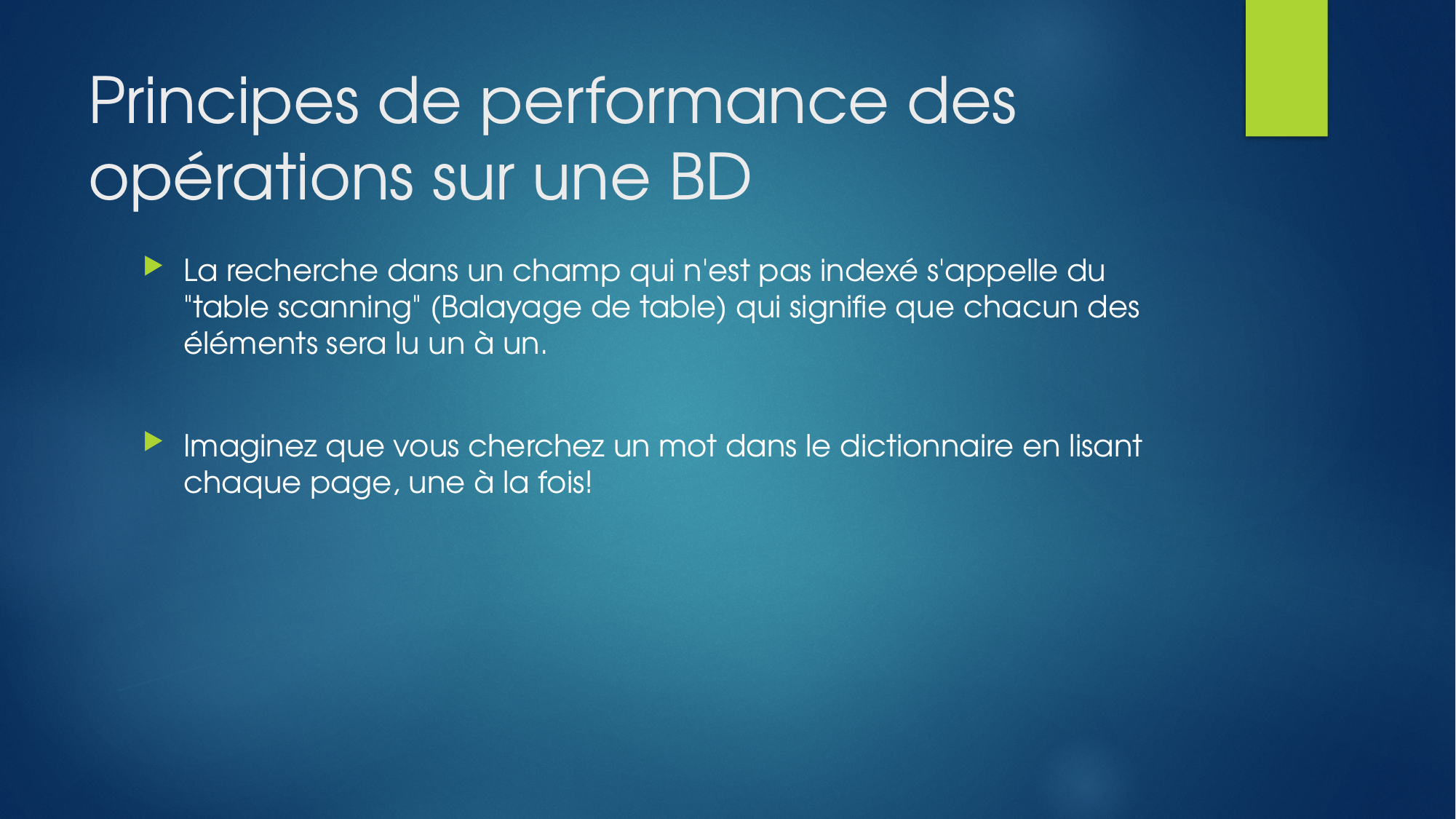

# Principes de performance des opérations sur une BD
La recherche dans un champ qui n'est pas indexé s'appelle du "table scanning" (Balayage de table) qui signifie que chacun des éléments sera lu un à un.

Imaginez que vous cherchez un mot dans le dictionnaire en lisant chaque page, une à la fois!